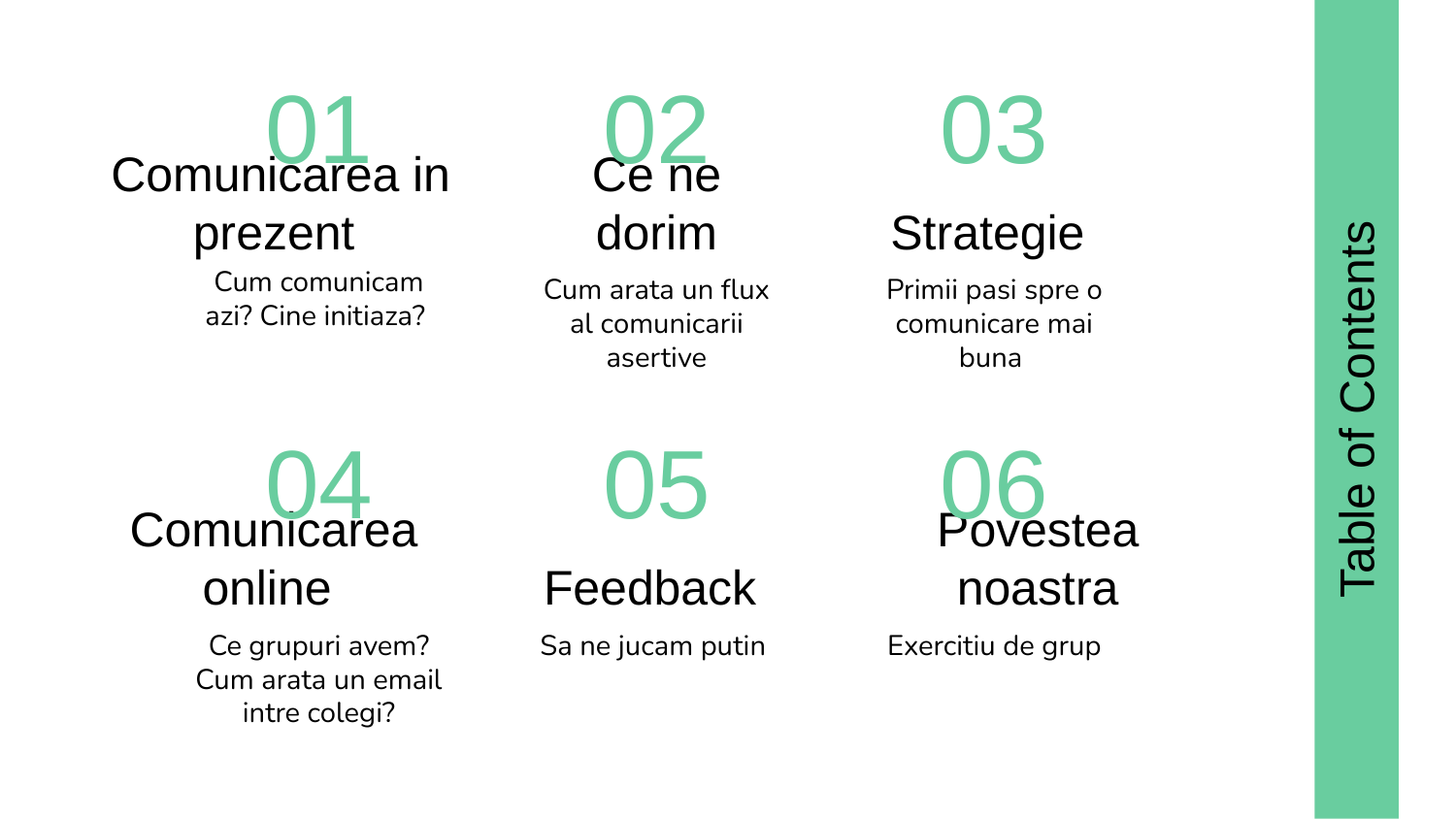

01
02
03
Ce ne dorim
Strategie
Comunicarea in prezent
Cum comunicam azi? Cine initiaza?
Cum arata un flux al comunicarii asertive

Primii pasi spre o comunicare mai buna

# Table of Contents
04
05
06
Feedback
Comunicarea online
Povestea noastra
Ce grupuri avem? Cum arata un email intre colegi?

Sa ne jucam putin

Exercitiu de grup